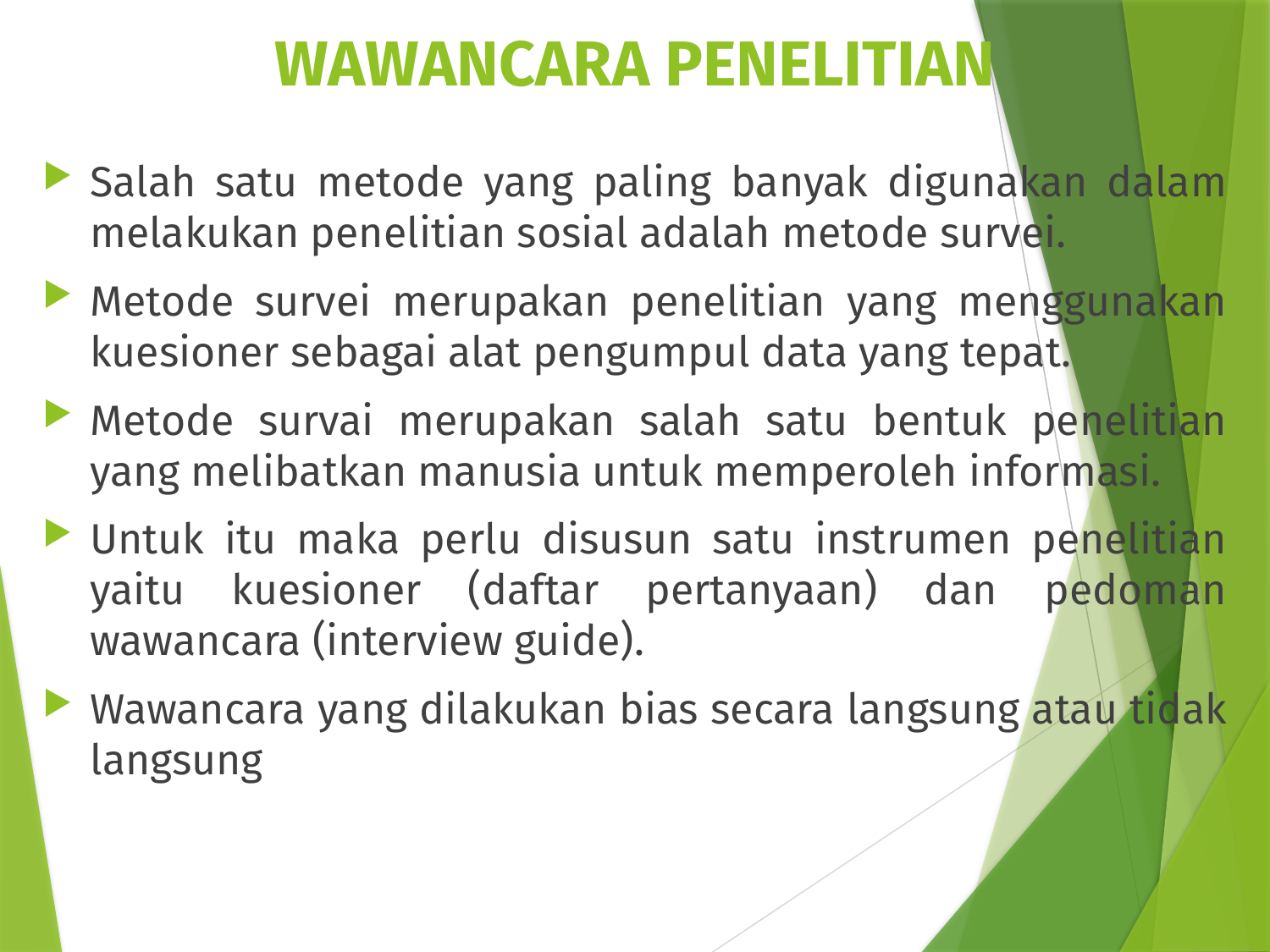

# WAWANCARA PENELITIAN
Salah satu metode yang paling banyak digunakan dalam melakukan penelitian sosial adalah metode survei.
Metode survei merupakan penelitian yang menggunakan kuesioner sebagai alat pengumpul data yang tepat.
Metode survai merupakan salah satu bentuk penelitian yang melibatkan manusia untuk memperoleh informasi.
Untuk itu maka perlu disusun satu instrumen penelitian yaitu kuesioner (daftar pertanyaan) dan pedoman wawancara (interview guide).
Wawancara yang dilakukan bias secara langsung atau tidak langsung